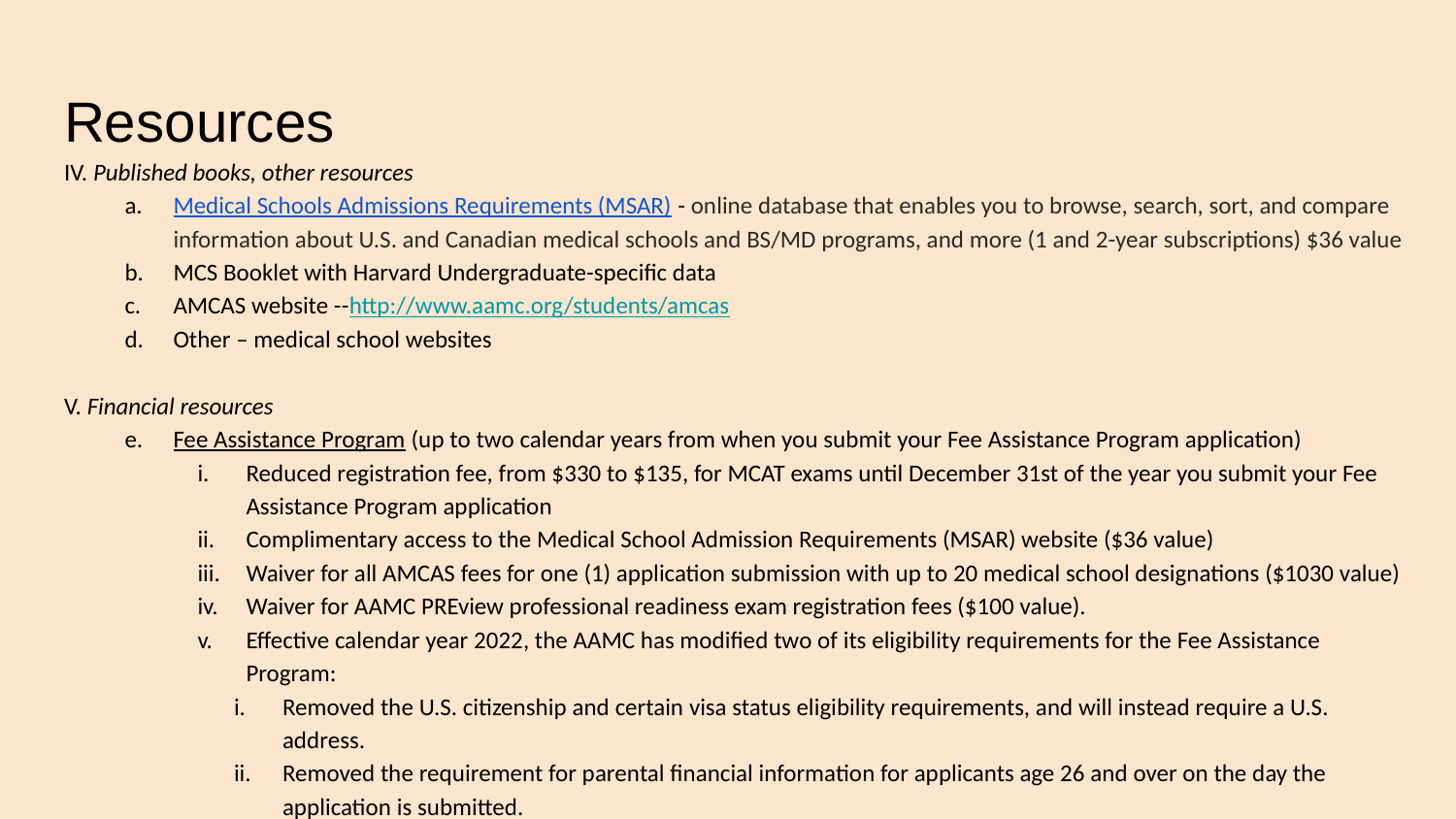

# Resources
IV. Published books, other resources
Medical Schools Admissions Requirements (MSAR) - online database that enables you to browse, search, sort, and compare information about U.S. and Canadian medical schools and BS/MD programs, and more (1 and 2-year subscriptions) $36 value
MCS Booklet with Harvard Undergraduate-specific data
AMCAS website --http://www.aamc.org/students/amcas
Other – medical school websites

V. Financial resources
Fee Assistance Program (up to two calendar years from when you submit your Fee Assistance Program application)
Reduced registration fee, from $330 to $135, for MCAT exams until December 31st of the year you submit your Fee Assistance Program application
Complimentary access to the Medical School Admission Requirements (MSAR) website ($36 value)
Waiver for all AMCAS fees for one (1) application submission with up to 20 medical school designations ($1030 value)
Waiver for AAMC PREview professional readiness exam registration fees ($100 value).
Effective calendar year 2022, the AAMC has modified two of its eligibility requirements for the Fee Assistance Program:
Removed the U.S. citizenship and certain visa status eligibility requirements, and will instead require a U.S. address.
Removed the requirement for parental financial information for applicants age 26 and over on the day the application is submitted.